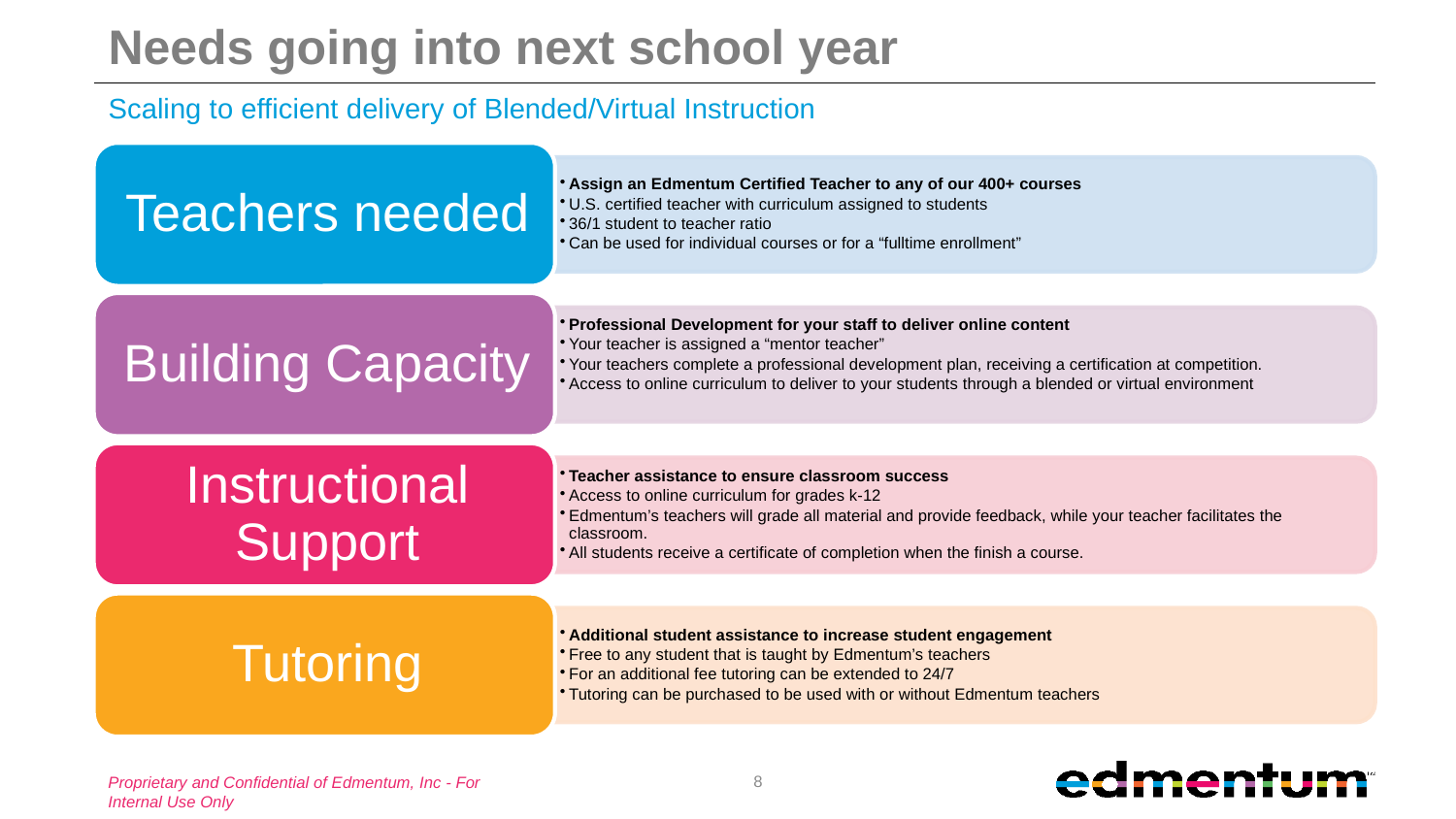

# Needs going into next school year
Scaling to efficient delivery of Blended/Virtual Instruction
Assign an Edmentum Certified Teacher to any of our 400+ courses
U.S. certified teacher with curriculum assigned to students
36/1 student to teacher ratio
Can be used for individual courses or for a “fulltime enrollment”
Teachers needed
Professional Development for your staff to deliver online content
Your teacher is assigned a “mentor teacher”
Your teachers complete a professional development plan, receiving a certification at competition.
Access to online curriculum to deliver to your students through a blended or virtual environment

Building Capacity
Teacher assistance to ensure classroom success
Access to online curriculum for grades k-12
Edmentum’s teachers will grade all material and provide feedback, while your teacher facilitates the classroom.
All students receive a certificate of completion when the finish a course.
Instructional Support
Additional student assistance to increase student engagement
Free to any student that is taught by Edmentum’s teachers
For an additional fee tutoring can be extended to 24/7
Tutoring can be purchased to be used with or without Edmentum teachers
Tutoring
8